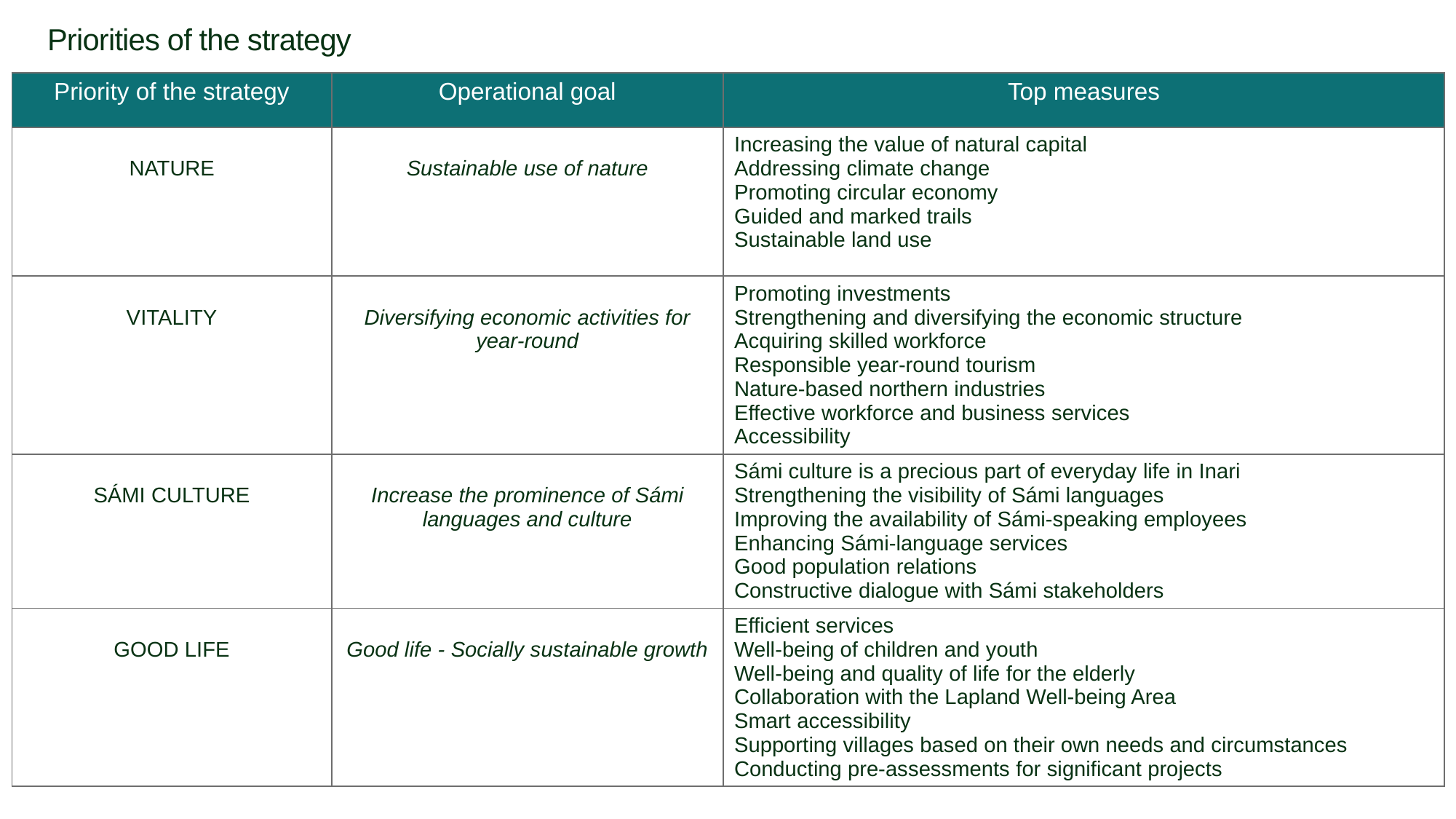

# Priorities of the strategy
| Priority of the strategy | Operational goal | Top measures |
| --- | --- | --- |
| NATURE | Sustainable use of nature | Increasing the value of natural capital Addressing climate change Promoting circular economy Guided and marked trails Sustainable land use |
| VITALITY | Diversifying economic activities for year-round | Promoting investments Strengthening and diversifying the economic structure Acquiring skilled workforce Responsible year-round tourism Nature-based northern industries Effective workforce and business services Accessibility |
| SÁMI CULTURE | Increase the prominence of Sámi languages and culture | Sámi culture is a precious part of everyday life in Inari Strengthening the visibility of Sámi languages Improving the availability of Sámi-speaking employees Enhancing Sámi-language services Good population relations Constructive dialogue with Sámi stakeholders |
| GOOD LIFE | Good life - Socially sustainable growth | Efficient services Well-being of children and youth Well-being and quality of life for the elderly Collaboration with the Lapland Well-being Area Smart accessibility Supporting villages based on their own needs and circumstances Conducting pre-assessments for significant projects |